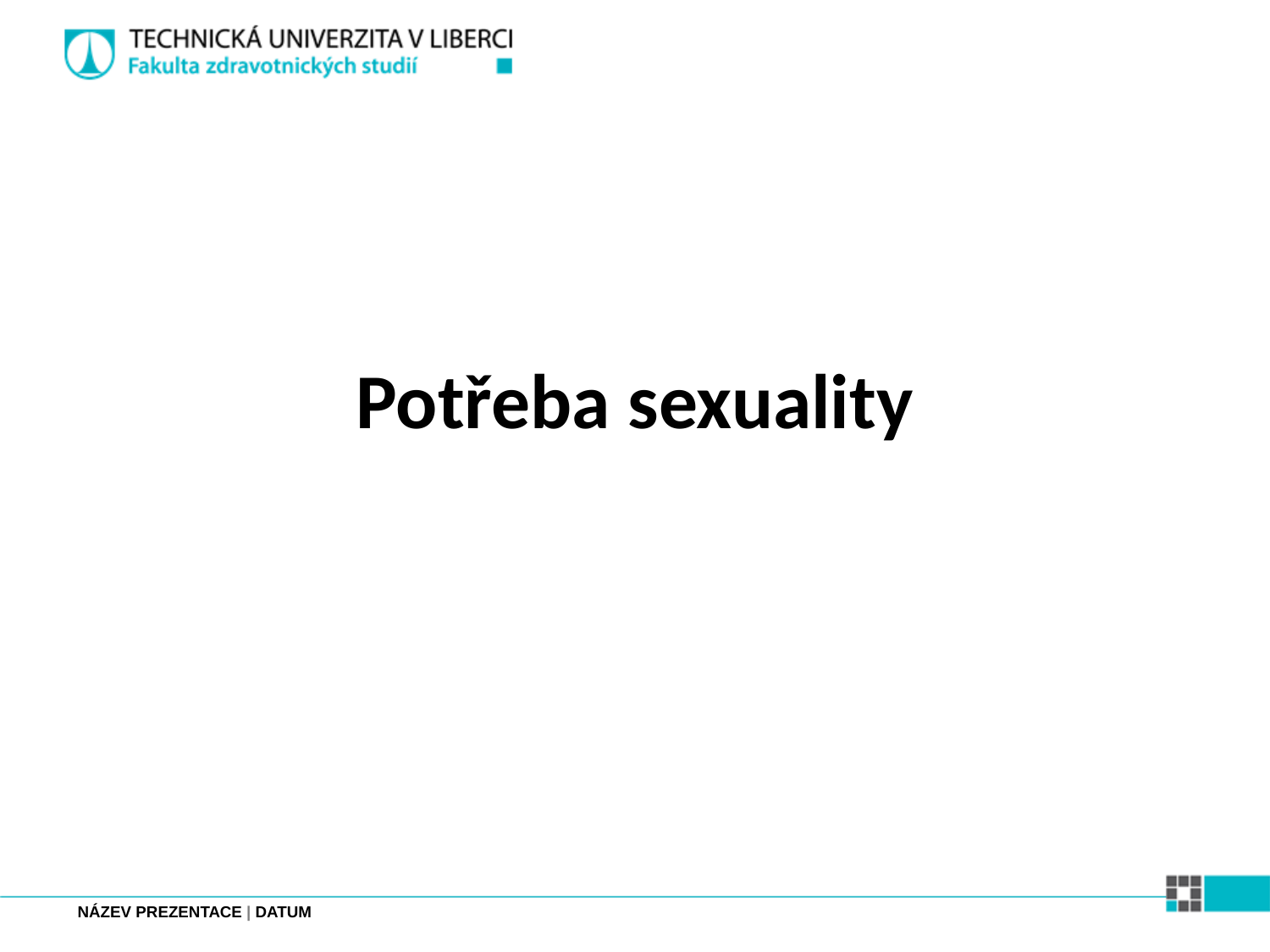

# Potřeba sexuality

NÁZEV PREZENTACE | DATUM